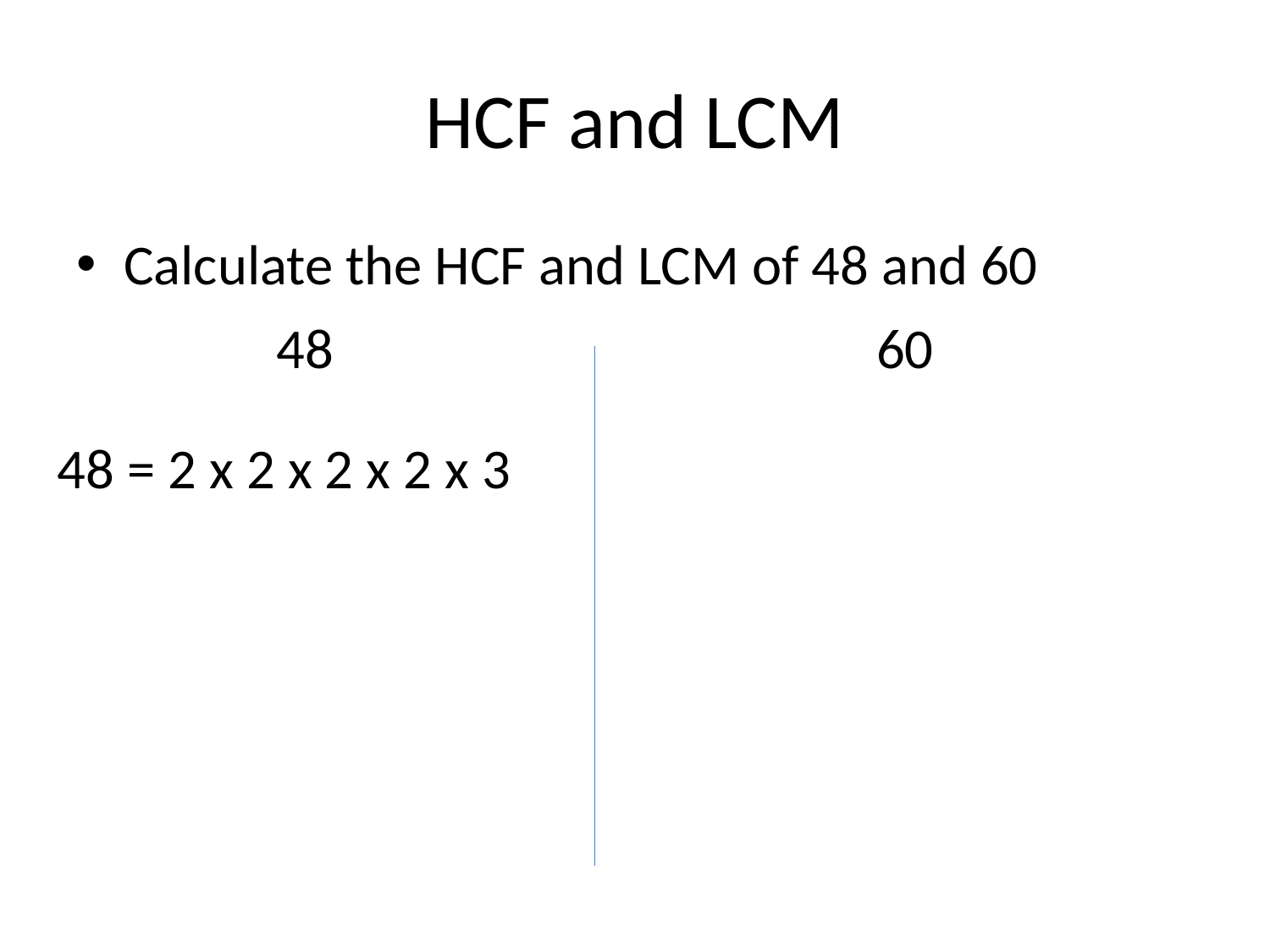

# HCF and LCM
Calculate the HCF and LCM of 48 and 60
48
60
48 = 2 x 2 x 2 x 2 x 3